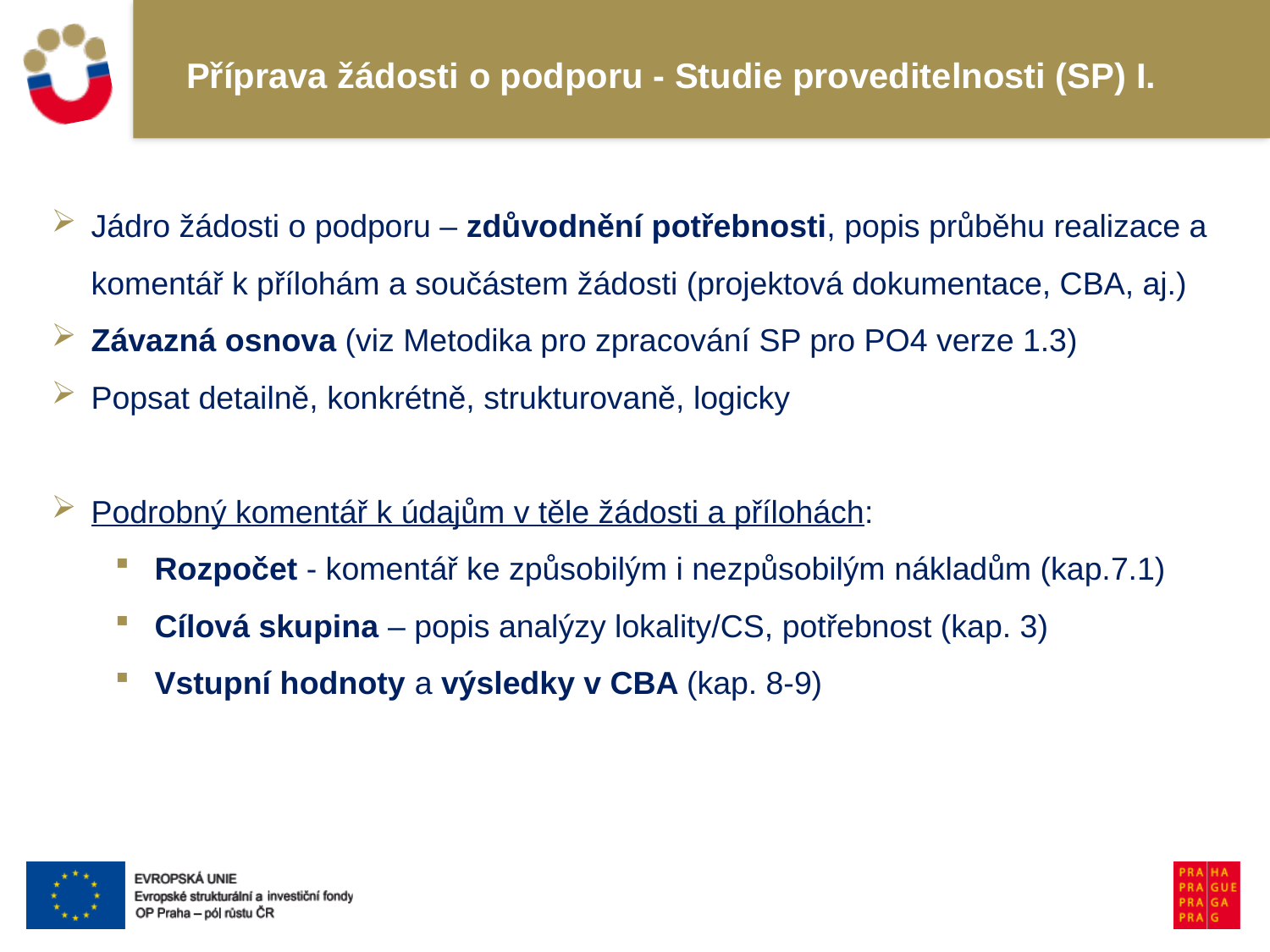

# Příprava žádosti o podporu - Studie proveditelnosti (SP) I.

Jádro žádosti o podporu – zdůvodnění potřebnosti, popis průběhu realizace a komentář k přílohám a součástem žádosti (projektová dokumentace, CBA, aj.)
Závazná osnova (viz Metodika pro zpracování SP pro PO4 verze 1.3)
Popsat detailně, konkrétně, strukturovaně, logicky

Podrobný komentář k údajům v těle žádosti a přílohách:
Rozpočet - komentář ke způsobilým i nezpůsobilým nákladům (kap.7.1)
Cílová skupina – popis analýzy lokality/CS, potřebnost (kap. 3)
Vstupní hodnoty a výsledky v CBA (kap. 8-9)